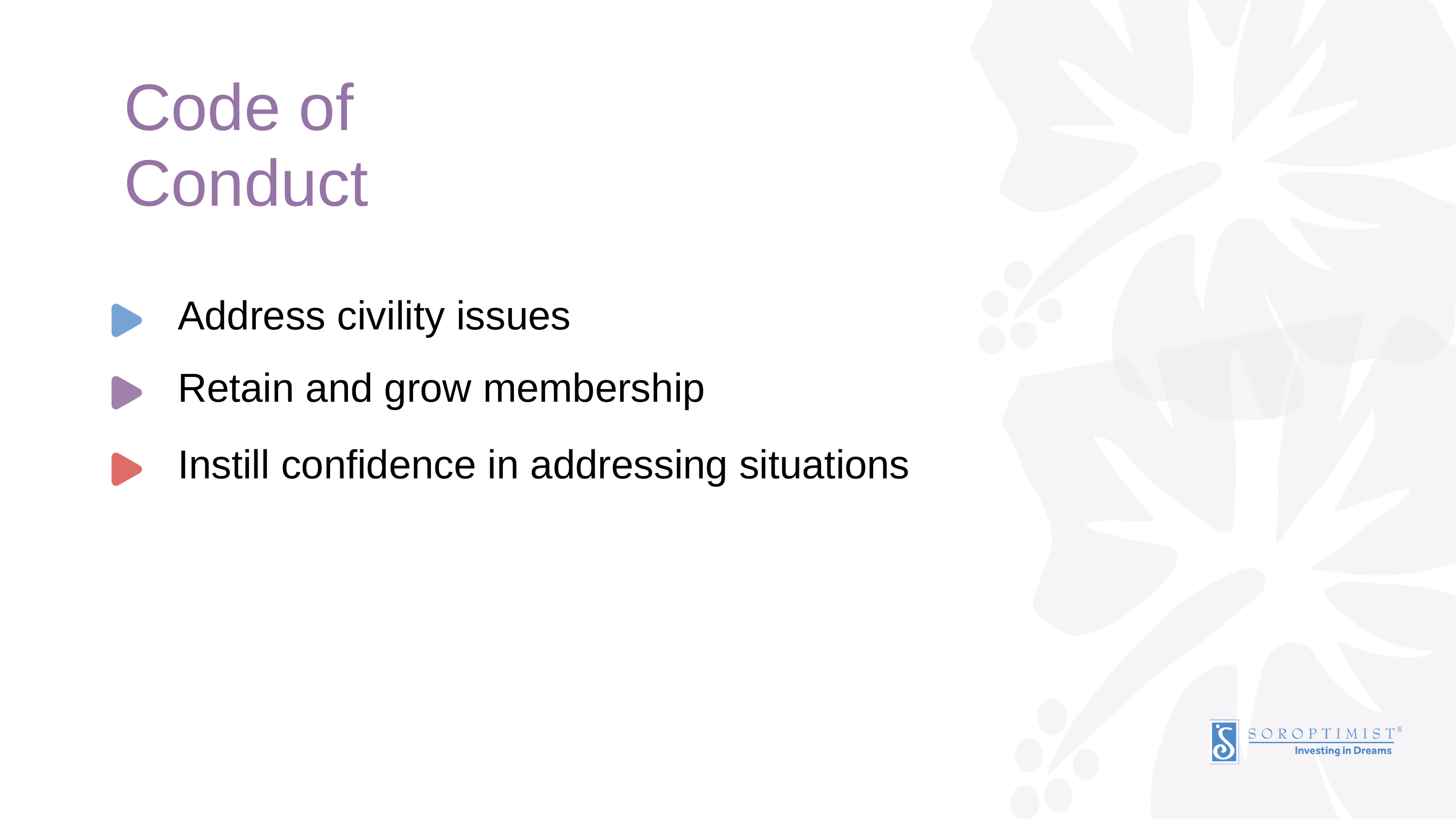

Code of Conduct
Address civility issues

Retain and grow membership

Instill confidence in addressing situations